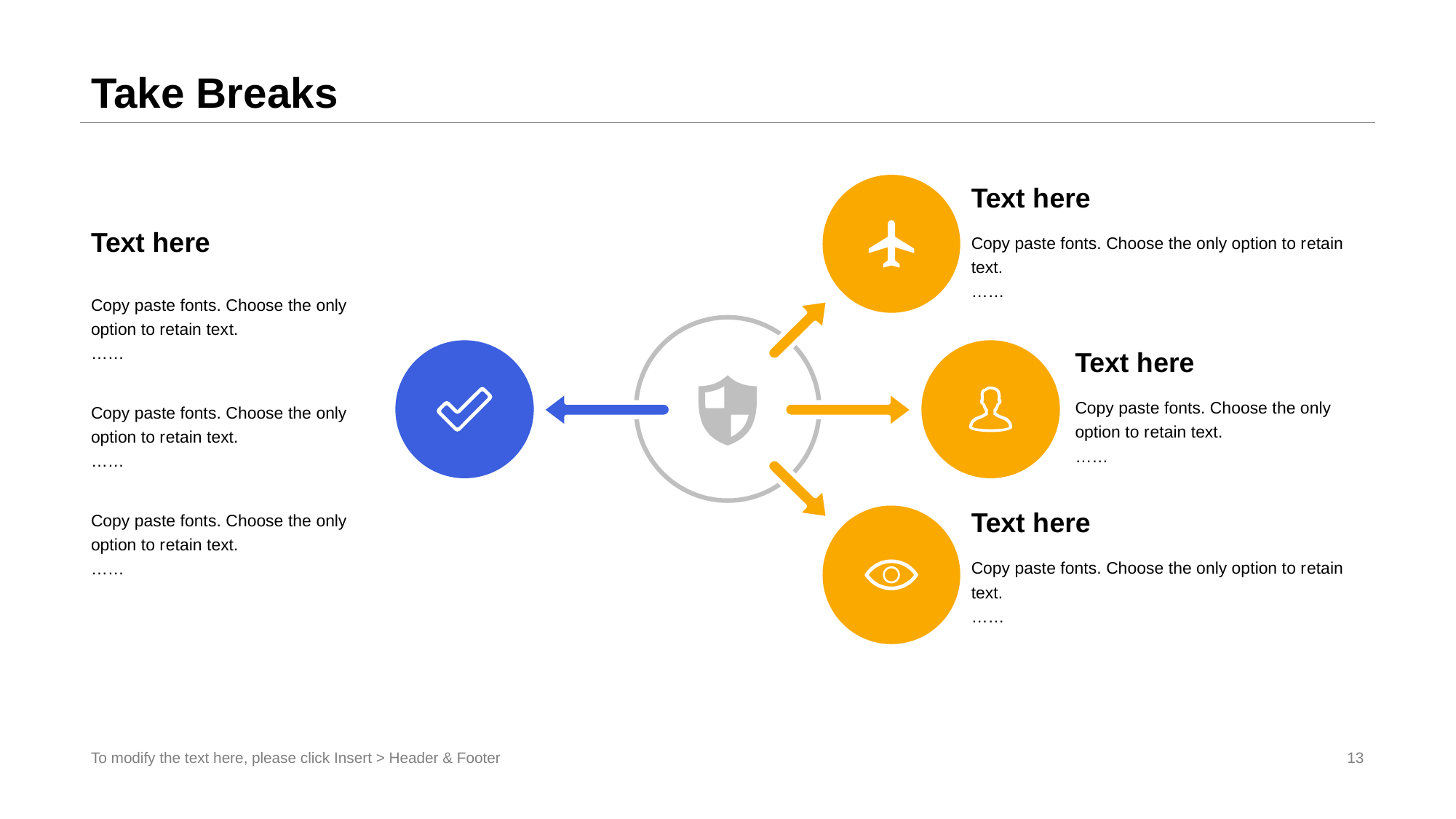

# Take Breaks
Text h ere
Copy paste fonts. Choose the only option to r etain text.
……

Text he re

Copy paste fonts. Choose the only option to retain tex t.
……

Text h ere
Copy paste fonts. Choose the only option to r etain text.
……

Copy paste fonts. Choose the only option to r etain text.
……

Text h ere
Copy paste fonts. Choose the only option to r etain text.
……
Copy paste fonts. Choose the only option to r etain text.
……

To modify the text here, please click Insert > Header & Footer
13